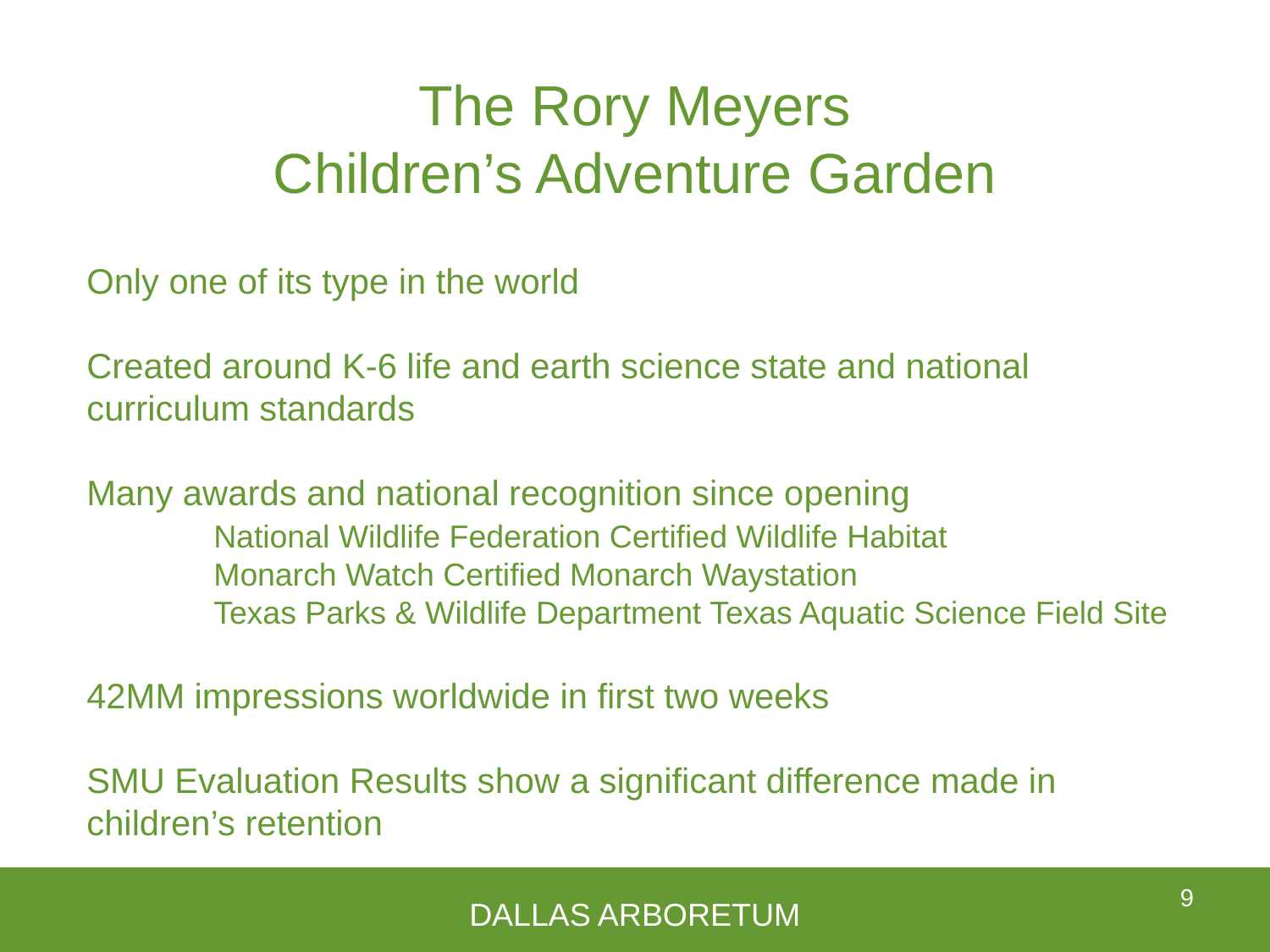

The Rory Meyers
Children’s Adventure Garden
Only one of its type in the world

Created around K-6 life and earth science state and national curriculum standards

Many awards and national recognition since opening
	National Wildlife Federation Certified Wildlife Habitat
 	Monarch Watch Certified Monarch Waystation
 	Texas Parks & Wildlife Department Texas Aquatic Science Field Site

42MM impressions worldwide in first two weeks

SMU Evaluation Results show a significant difference made in children’s retention

9